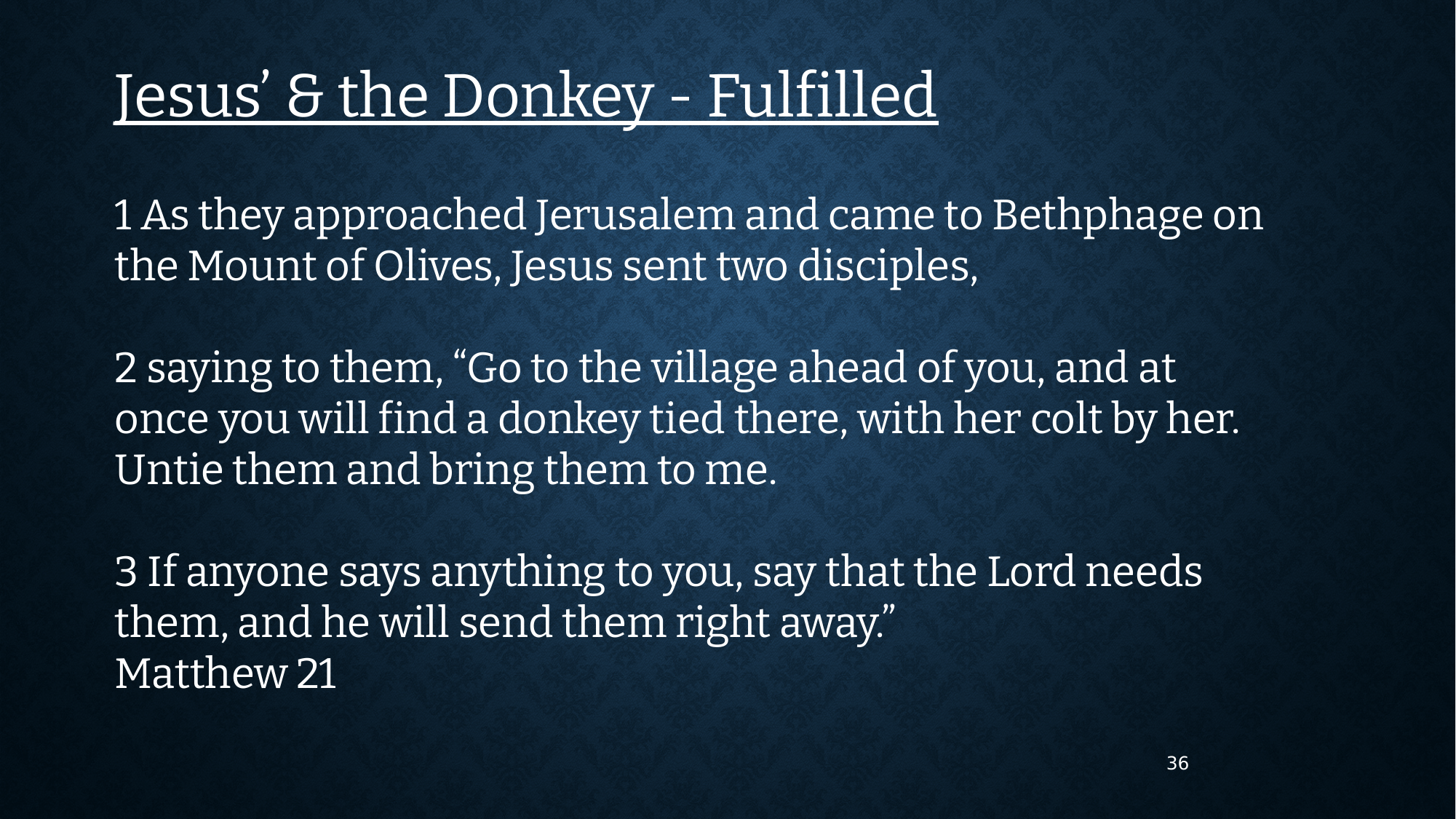

Jesus’ & the Donkey - Fulfilled

1 As they approached Jerusalem and came to Bethphage on the Mount of Olives, Jesus sent two disciples,

2 saying to them, “Go to the village ahead of you, and at once you will find a donkey tied there, with her colt by her. Untie them and bring them to me.

3 If anyone says anything to you, say that the Lord needs them, and he will send them right away.”
Matthew 21

36